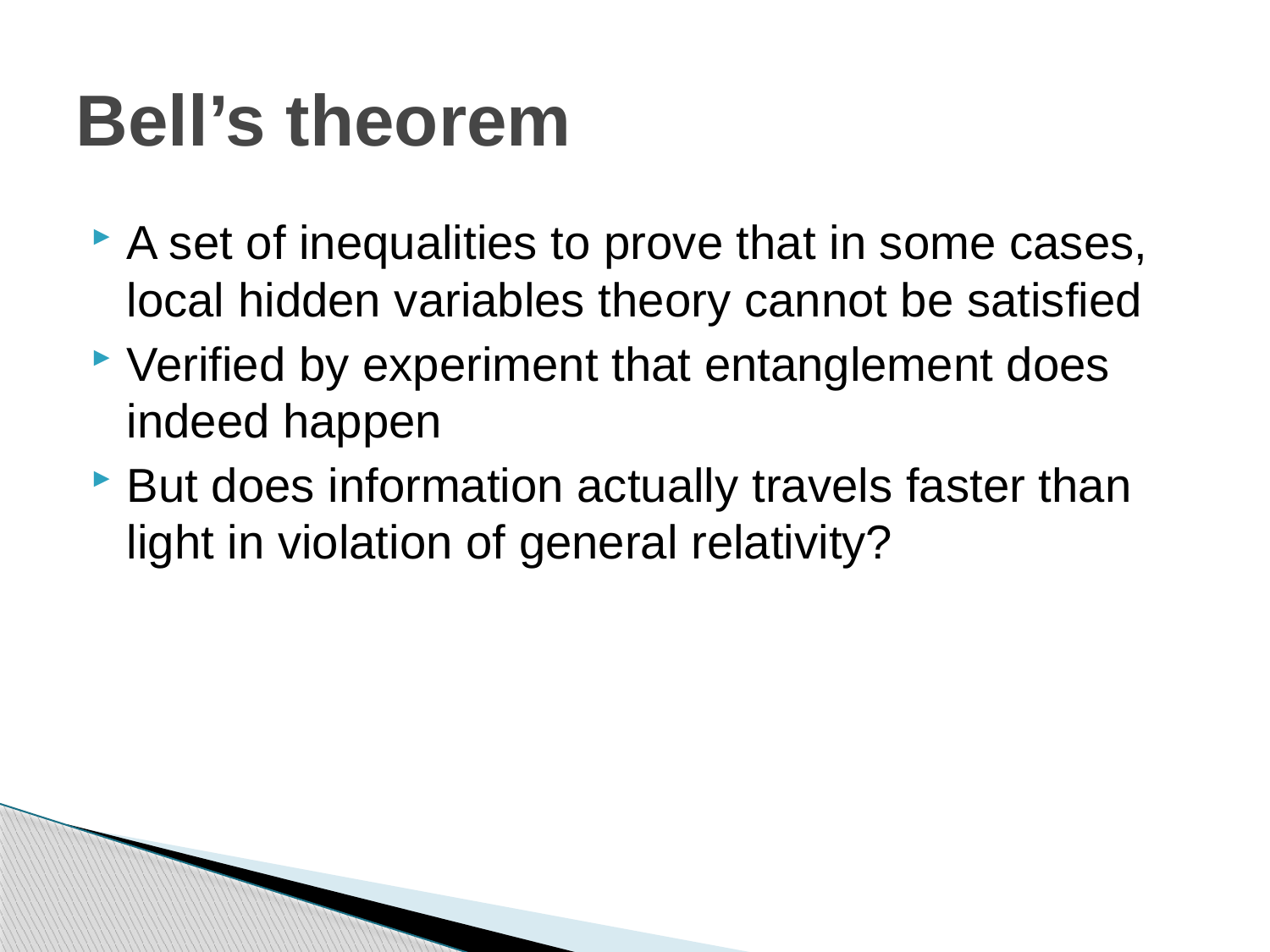

# Bell’s theorem
A set of inequalities to prove that in some cases, local hidden variables theory cannot be satisfied
Verified by experiment that entanglement does indeed happen
But does information actually travels faster than light in violation of general relativity?